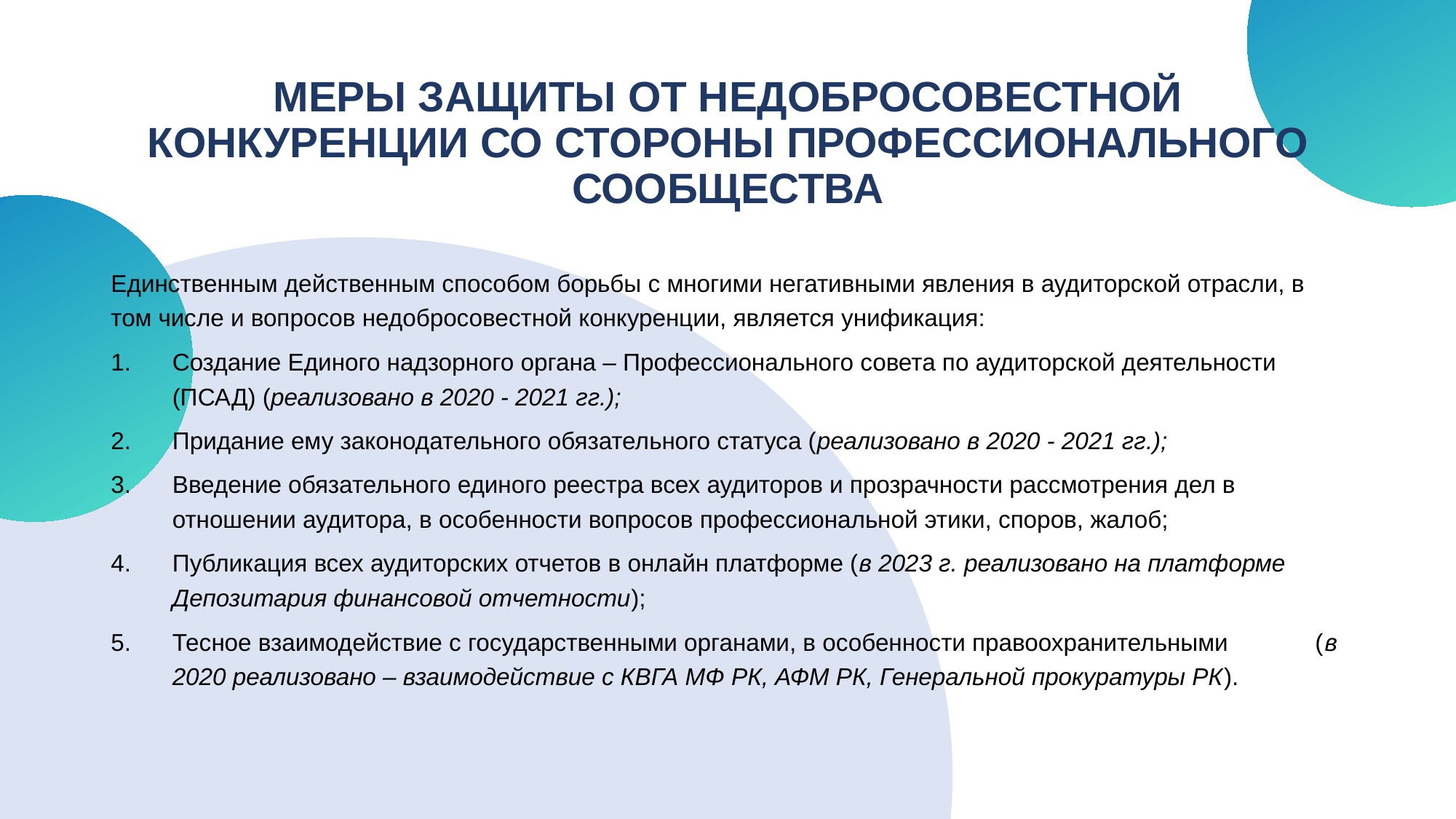

# МЕРЫ ЗАЩИТЫ ОТ НЕДОБРОСОВЕСТНОЙ КОНКУРЕНЦИИ СО СТОРОНЫ ПРОФЕССИОНАЛЬНОГО СООБЩЕСТВА

Единственным действенным способом борьбы с многими негативными явления в аудиторской отрасли, в том числе и вопросов недобросовестной конкуренции, является унификация:
Создание Единого надзорного органа – Профессионального совета по аудиторской деятельности (ПСАД) (реализовано в 2020 - 2021 гг.);
Придание ему законодательного обязательного статуса (реализовано в 2020 - 2021 гг.);
Введение обязательного единого реестра всех аудиторов и прозрачности рассмотрения дел в отношении аудитора, в особенности вопросов профессиональной этики, споров, жалоб;
Публикация всех аудиторских отчетов в онлайн платформе (в 2023 г. реализовано на платформе Депозитария финансовой отчетности);
Тесное взаимодействие с государственными органами, в особенности правоохранительными             (в 2020 реализовано – взаимодействие с КВГА МФ РК, АФМ РК, Генеральной прокуратуры РК).